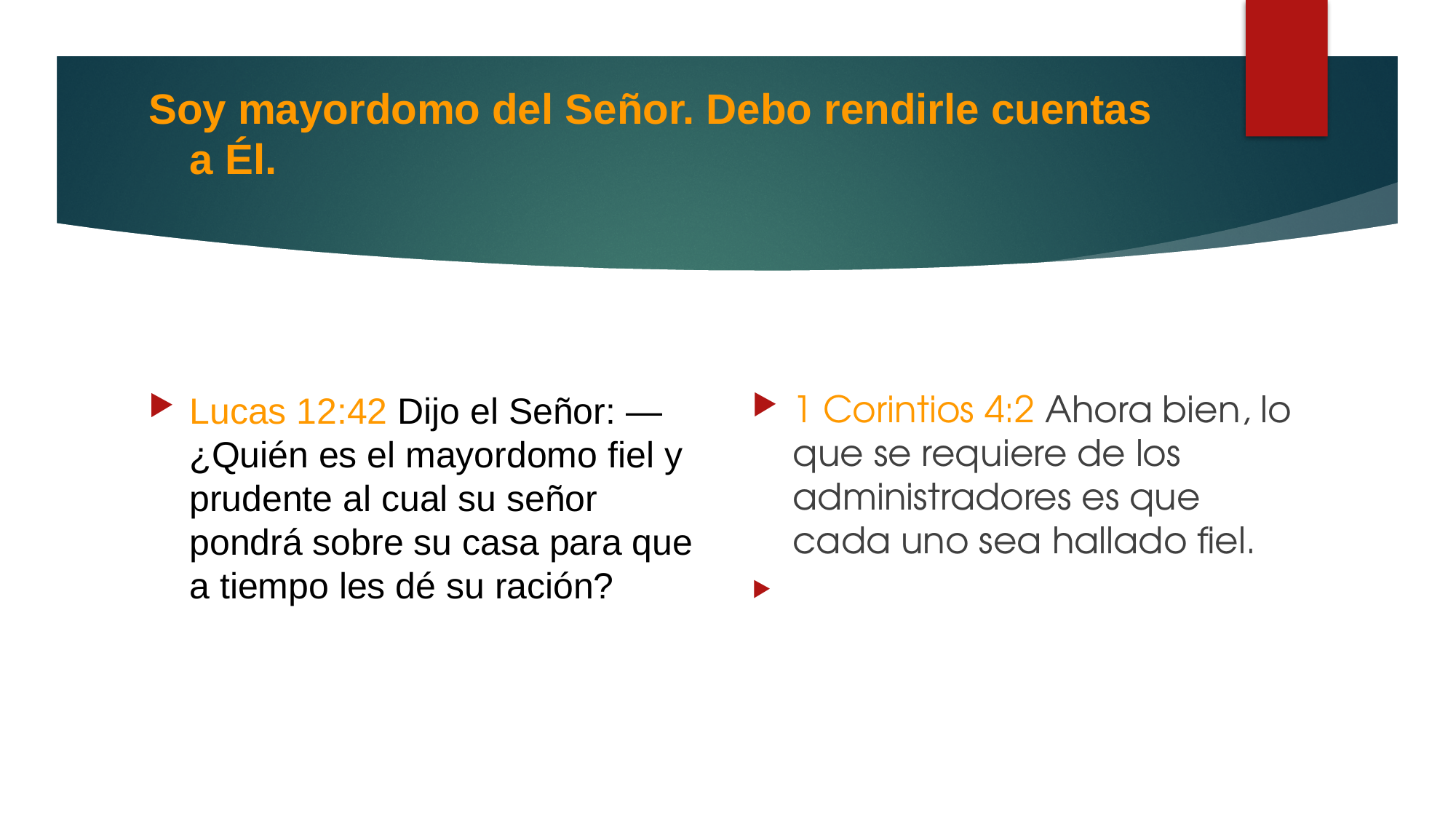

# Soy mayordomo del Señor. Debo rendirle cuentas a Él.

1 Corintios 4:2 Ahora bien, lo que se requiere de los administradores es que cada uno sea hallado fiel.

Lucas 12:42 Dijo el Señor: — ¿Quién es el mayordomo fiel y prudente al cual su señor pondrá sobre su casa para que a tiempo les dé su ración?